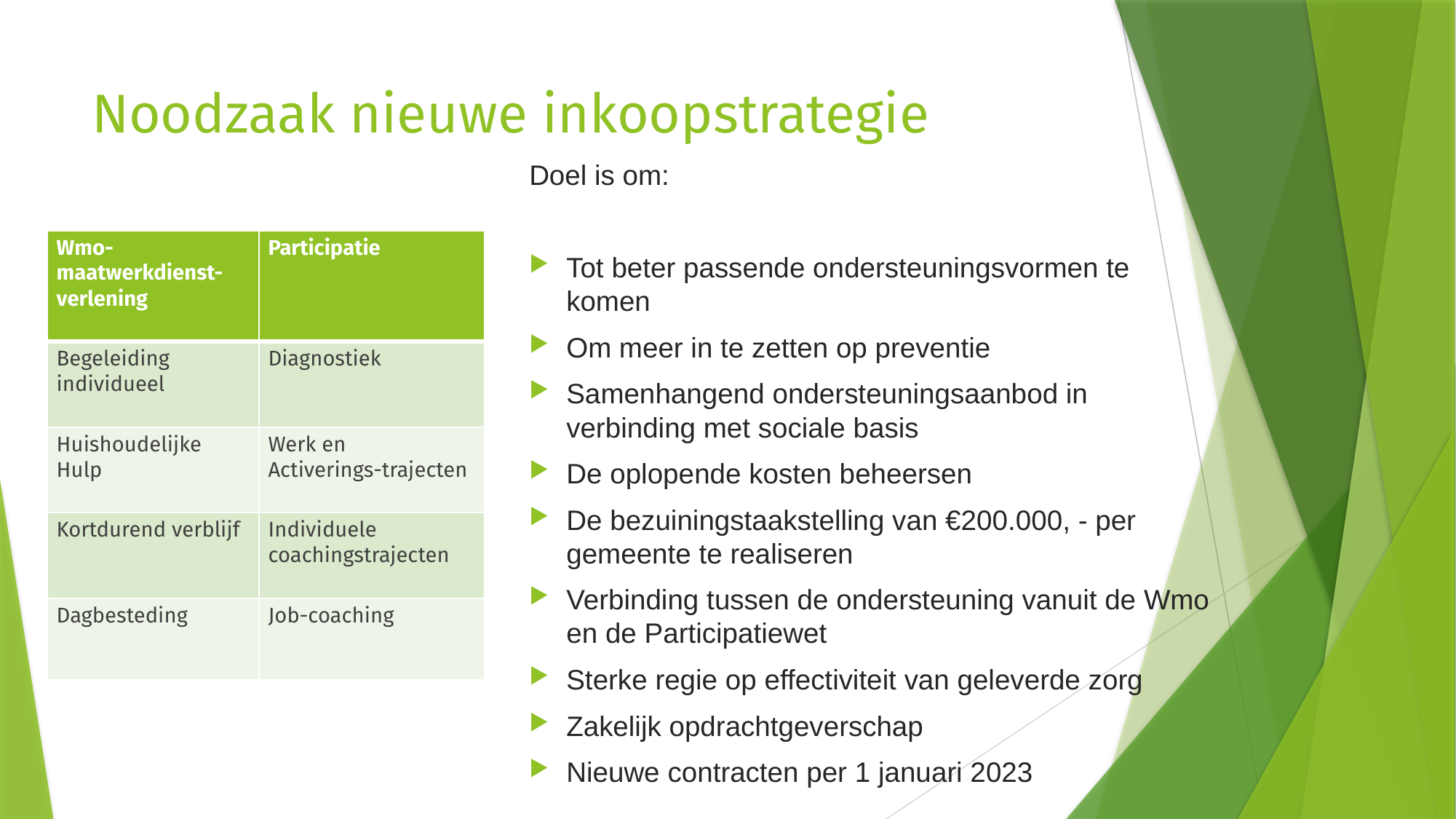

# Noodzaak nieuwe inkoopstrategie
Doel is om:

Tot beter passende ondersteuningsvormen te komen
Om meer in te zetten op preventie
Samenhangend ondersteuningsaanbod in verbinding met sociale basis
De oplopende kosten beheersen
De bezuiningstaakstelling van €200.000, - per gemeente te realiseren
Verbinding tussen de ondersteuning vanuit de Wmo en de Participatiewet
Sterke regie op effectiviteit van geleverde zorg
Zakelijk opdrachtgeverschap
Nieuwe contracten per 1 januari 2023

| Wmo-maatwerkdienst-verlening | Participatie |
| --- | --- |
| Begeleiding individueel | Diagnostiek |
| Huishoudelijke Hulp | Werk en Activerings-trajecten |
| Kortdurend verblijf | Individuele coachingstrajecten |
| Dagbesteding | Job-coaching |